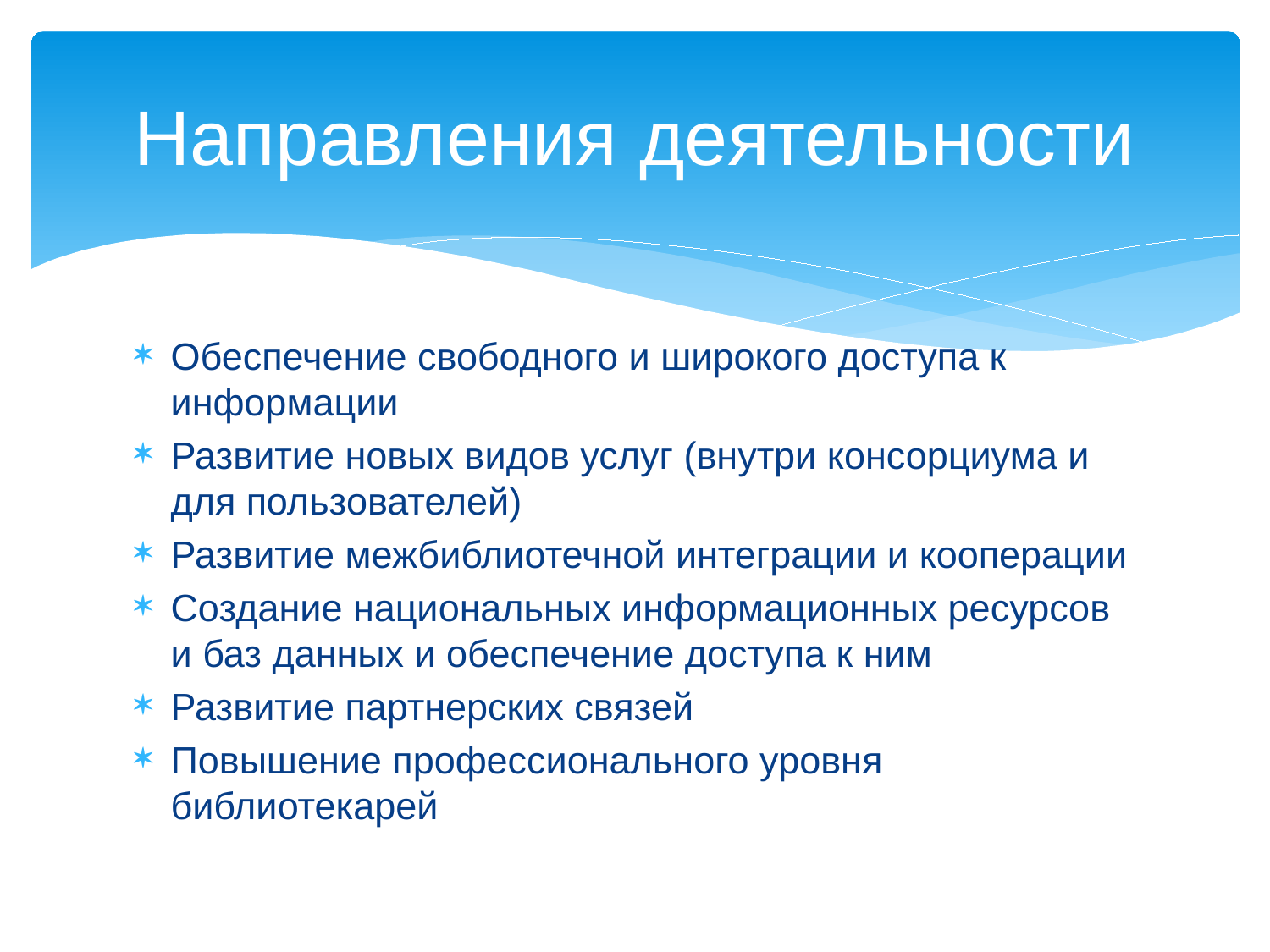

# Направления деятельности
Обеспечение свободного и широкого доступа к информации
Развитие новых видов услуг (внутри консорциума и для пользователей)
Развитие межбиблиотечной интеграции и кооперации
Создание национальных информационных ресурсов и баз данных и обеспечение доступа к ним
Развитие партнерских связей
Повышение профессионального уровня библиотекарей